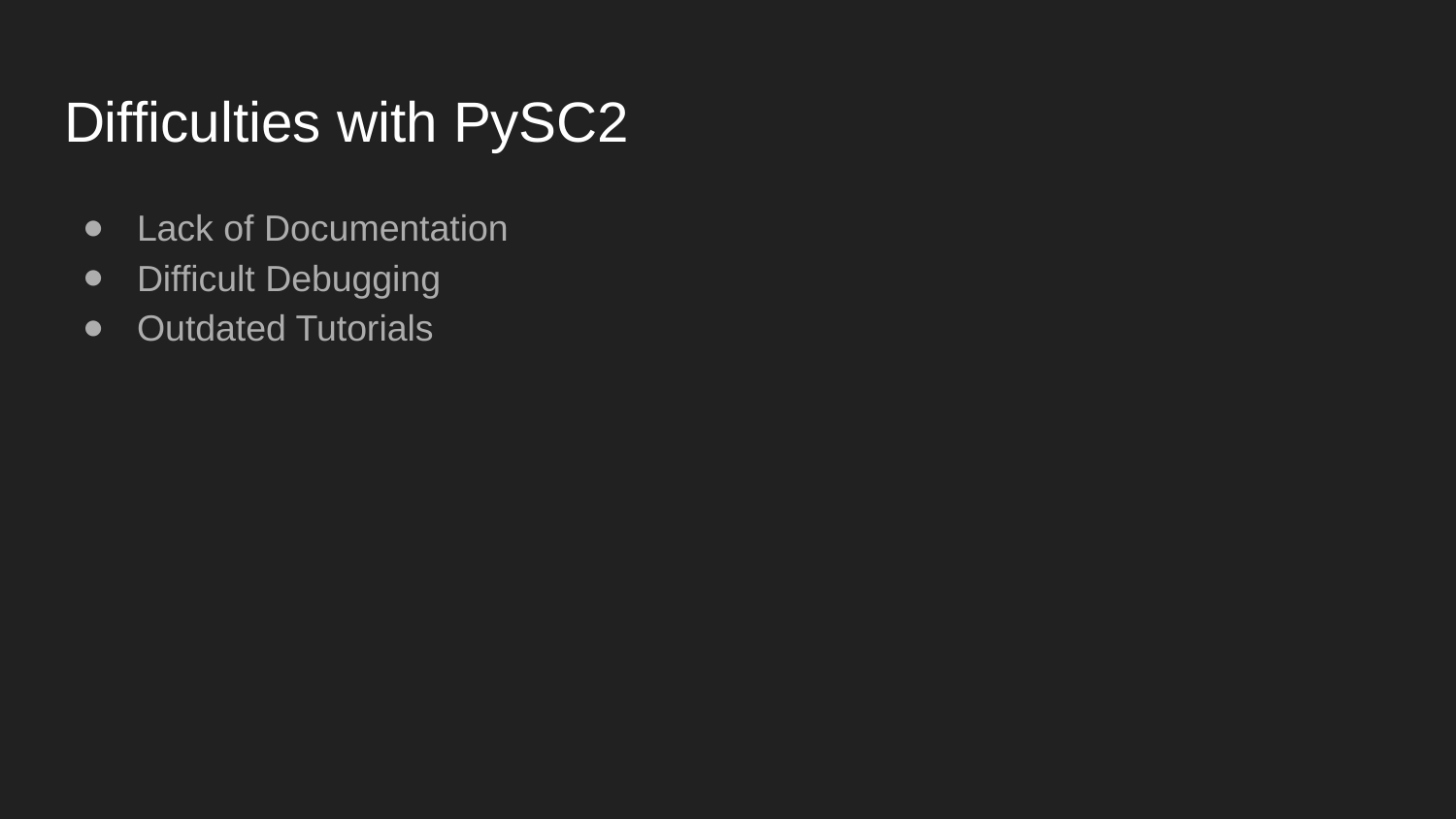

# Difficulties with PySC2
Lack of Documentation
Difficult Debugging
Outdated Tutorials